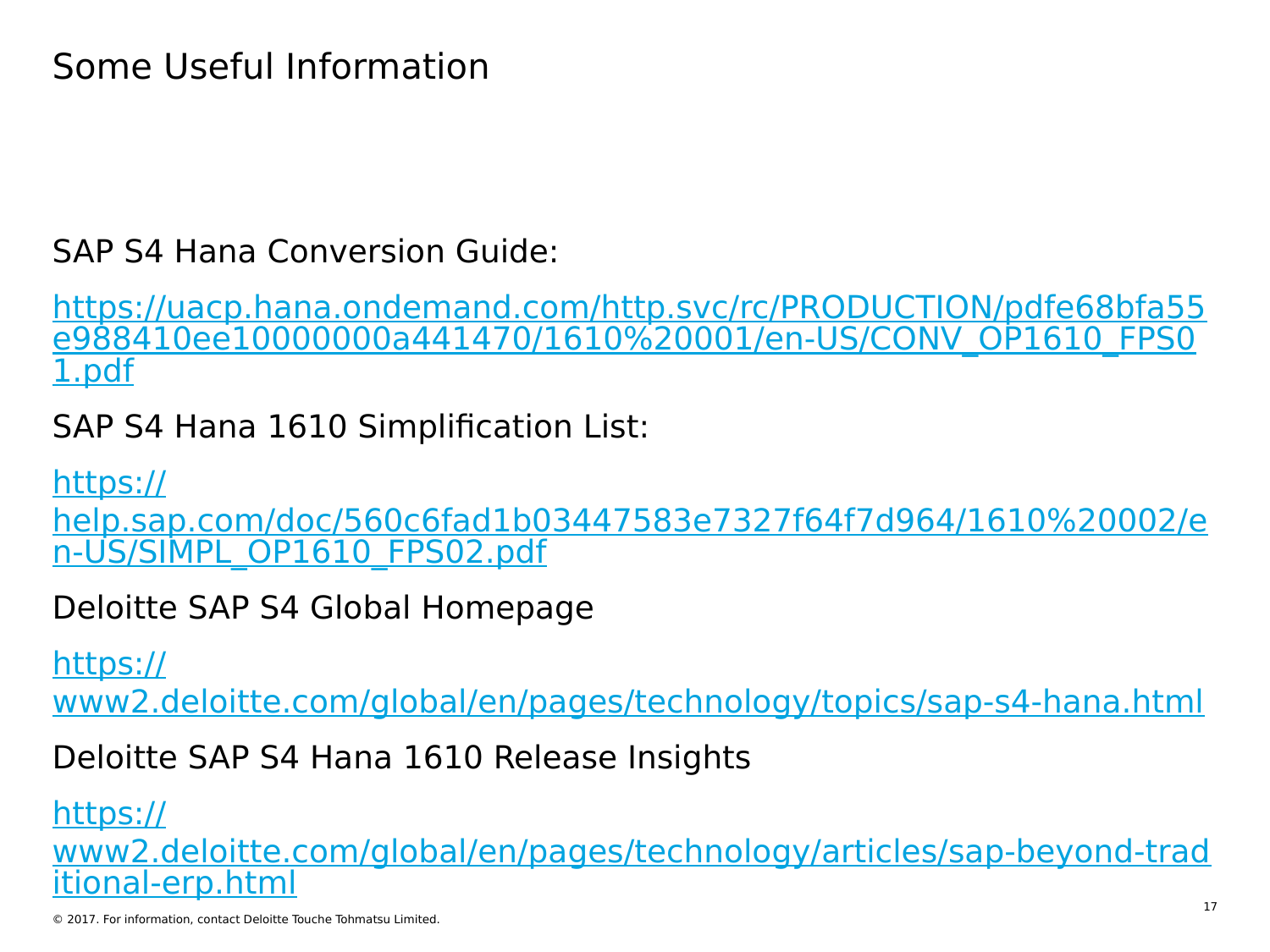

# Some Useful Information
SAP S4 Hana Conversion Guide:
https://uacp.hana.ondemand.com/http.svc/rc/PRODUCTION/pdfe68bfa55e988410ee10000000a441470/1610%20001/en-US/CONV_OP1610_FPS01.pdf
SAP S4 Hana 1610 Simplification List:
https://help.sap.com/doc/560c6fad1b03447583e7327f64f7d964/1610%20002/en-US/SIMPL_OP1610_FPS02.pdf
Deloitte SAP S4 Global Homepage
https://www2.deloitte.com/global/en/pages/technology/topics/sap-s4-hana.html
Deloitte SAP S4 Hana 1610 Release Insights
https://www2.deloitte.com/global/en/pages/technology/articles/sap-beyond-traditional-erp.html